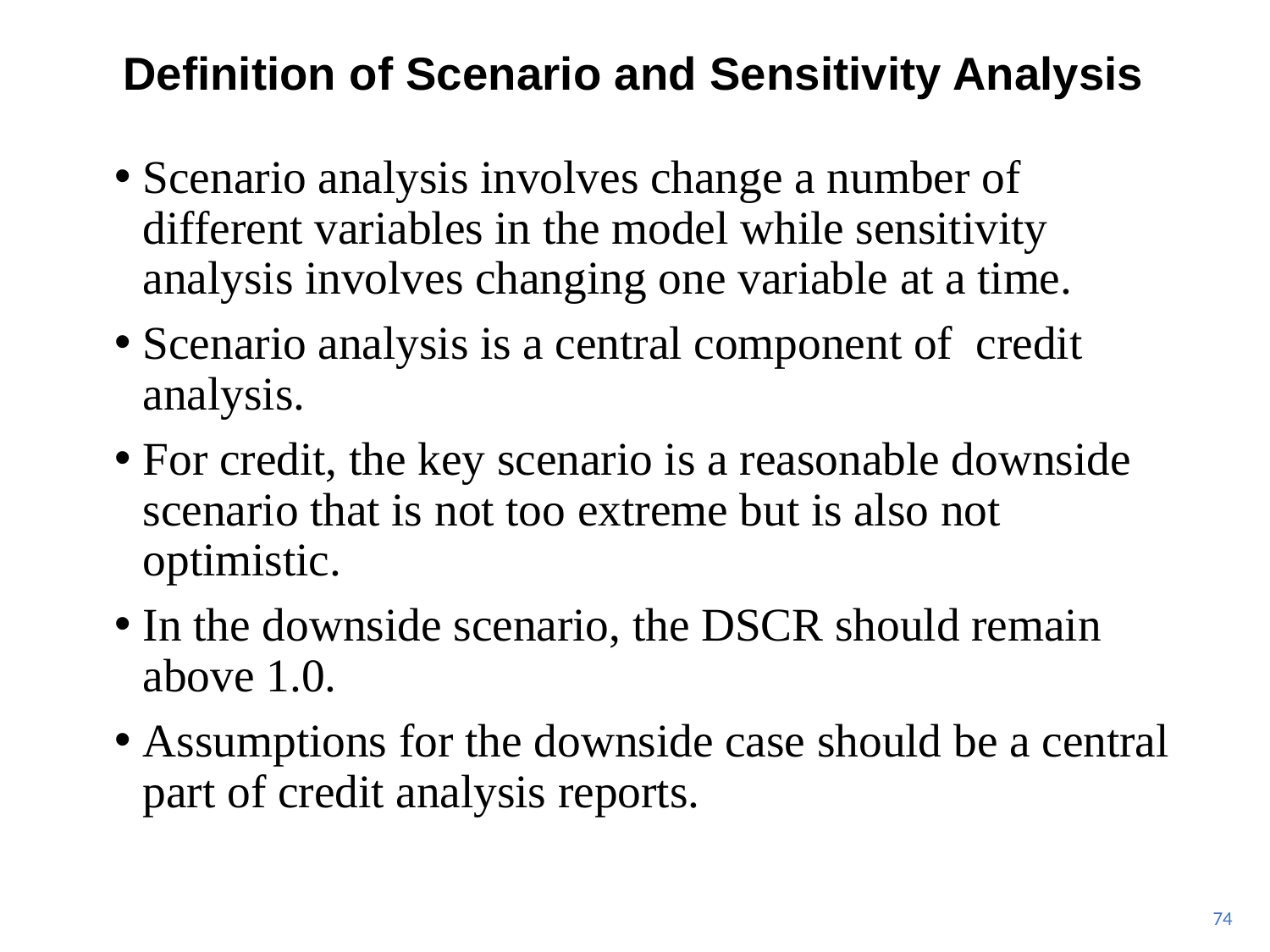

# Definition of Scenario and Sensitivity Analysis
Scenario analysis involves change a number of different variables in the model while sensitivity analysis involves changing one variable at a time.
Scenario analysis is a central component of  credit analysis.
For credit, the key scenario is a reasonable downside scenario that is not too extreme but is also not optimistic.
In the downside scenario, the DSCR should remain above 1.0.
Assumptions for the downside case should be a central part of credit analysis reports.
74